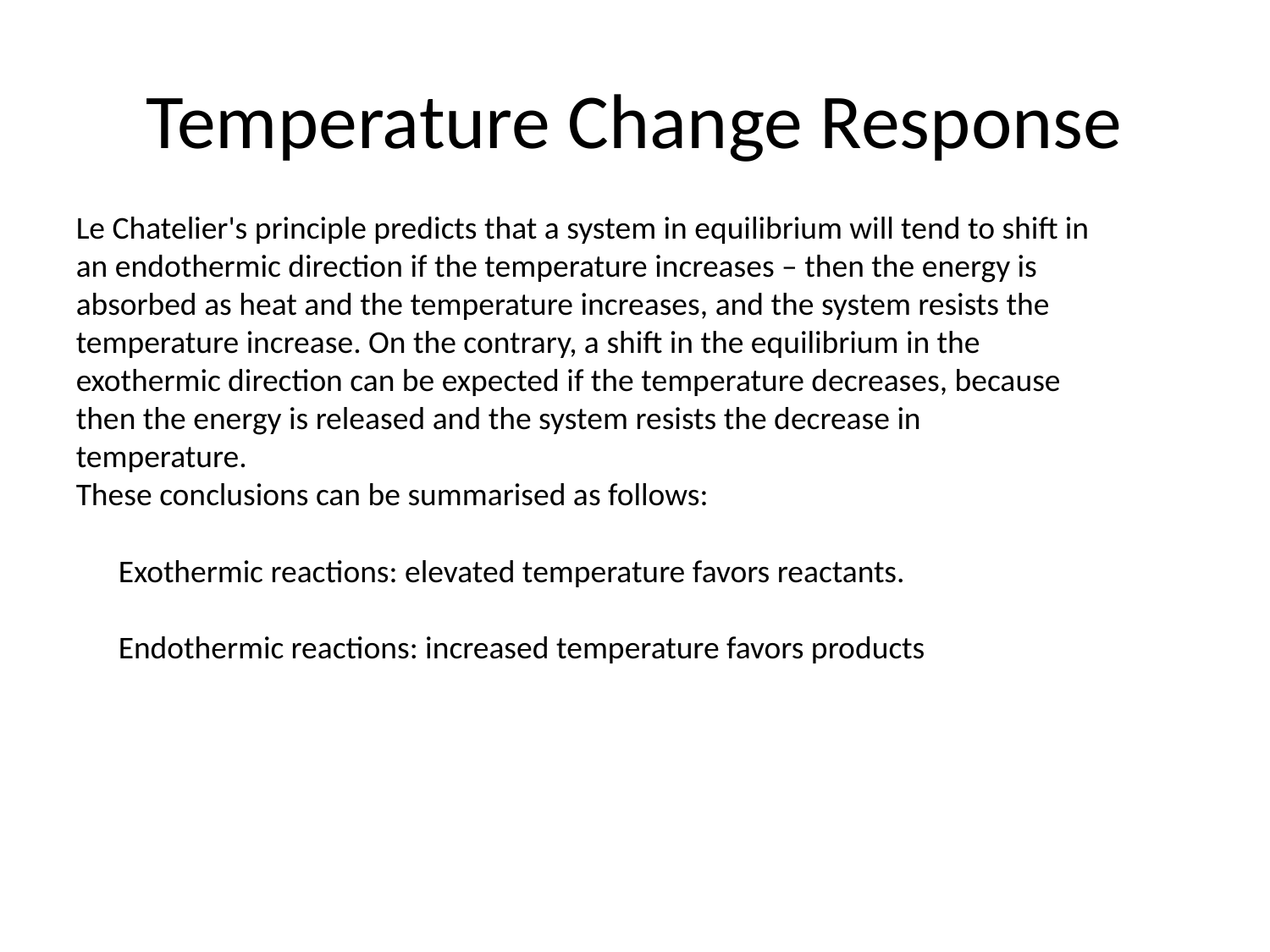

# Temperature Change Response
Le Chatelier's principle predicts that a system in equilibrium will tend to shift in an endothermic direction if the temperature increases – then the energy is absorbed as heat and the temperature increases, and the system resists the temperature increase. On the contrary, a shift in the equilibrium in the exothermic direction can be expected if the temperature decreases, because then the energy is released and the system resists the decrease in temperature.
These conclusions can be summarised as follows:
Exothermic reactions: elevated temperature favors reactants.

Endothermic reactions: increased temperature favors products